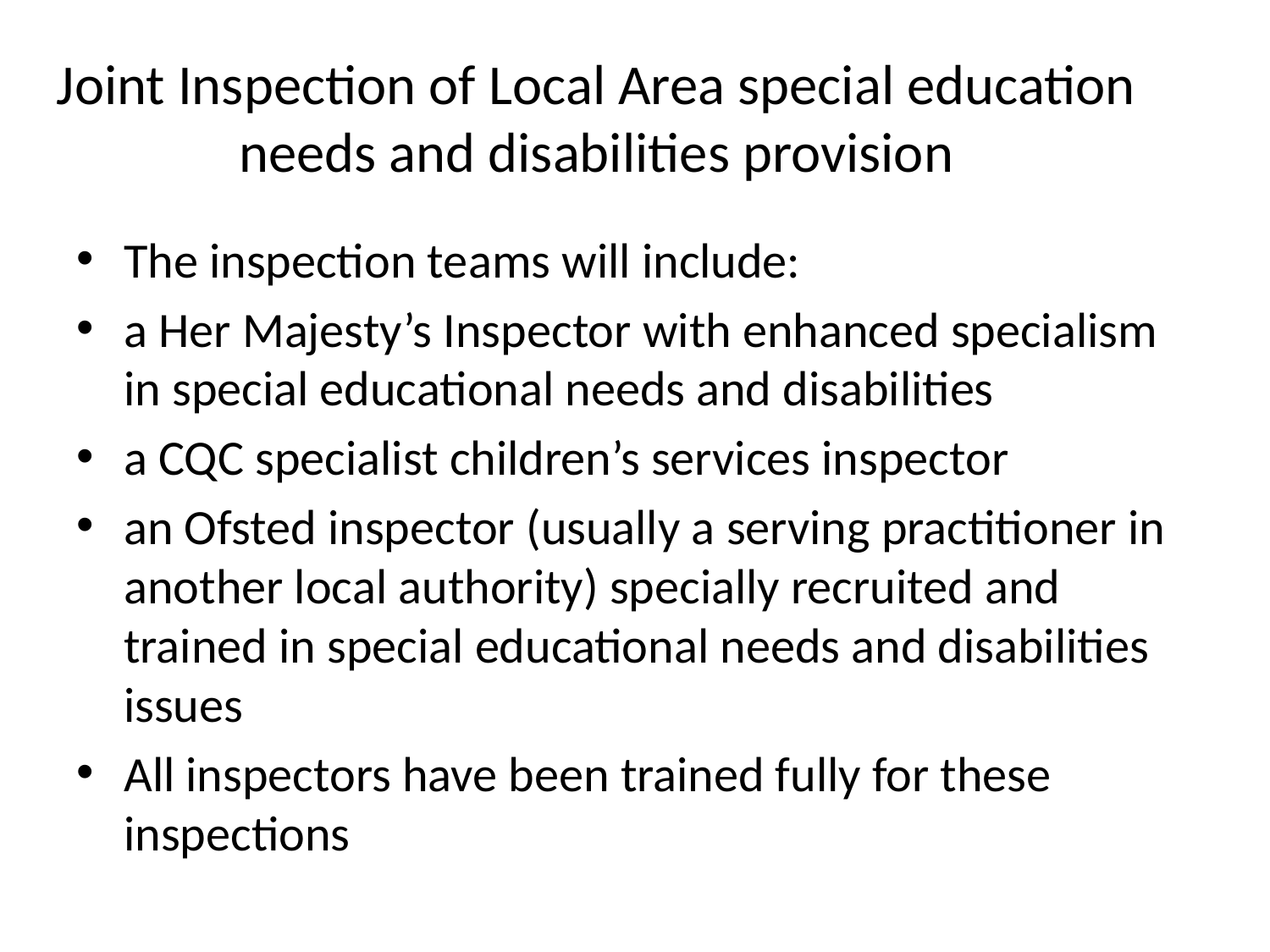

# Joint Inspection of Local Area special education needs and disabilities provision
The inspection teams will include:
a Her Majesty’s Inspector with enhanced specialism in special educational needs and disabilities
a CQC specialist children’s services inspector
an Ofsted inspector (usually a serving practitioner in another local authority) specially recruited and trained in special educational needs and disabilities issues
All inspectors have been trained fully for these inspections